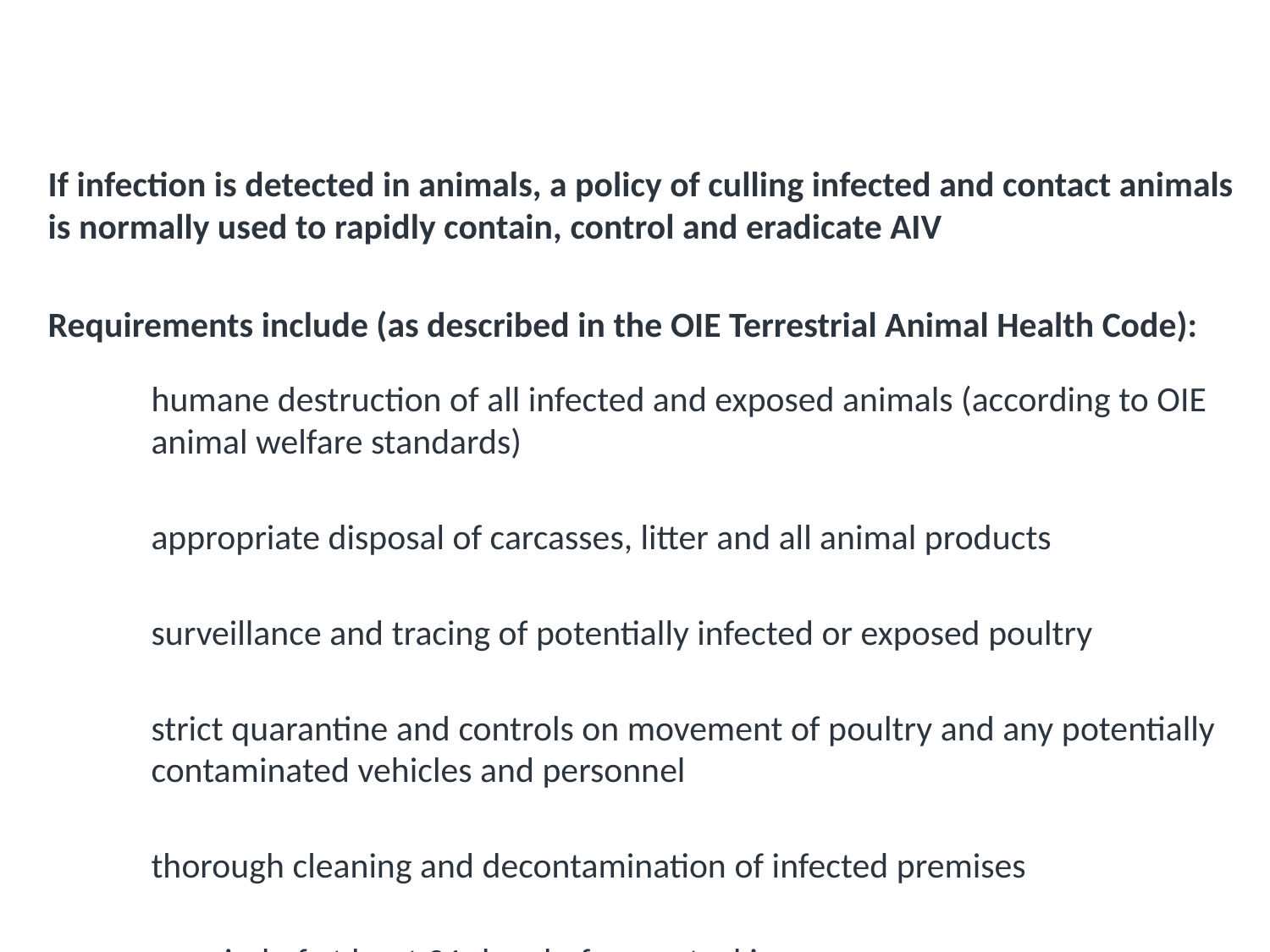

# OIE: AIV Prevention & Control Strategies - Culling
If infection is detected in animals, a policy of culling infected and contact animals is normally used to rapidly contain, control and eradicate AIV

Requirements include (as described in the OIE Terrestrial Animal Health Code):

humane destruction of all infected and exposed animals (according to OIE animal welfare standards)

appropriate disposal of carcasses, litter and all animal products

surveillance and tracing of potentially infected or exposed poultry

strict quarantine and controls on movement of poultry and any potentially contaminated vehicles and personnel

thorough cleaning and decontamination of infected premises

a period of at least 21 days before restocking